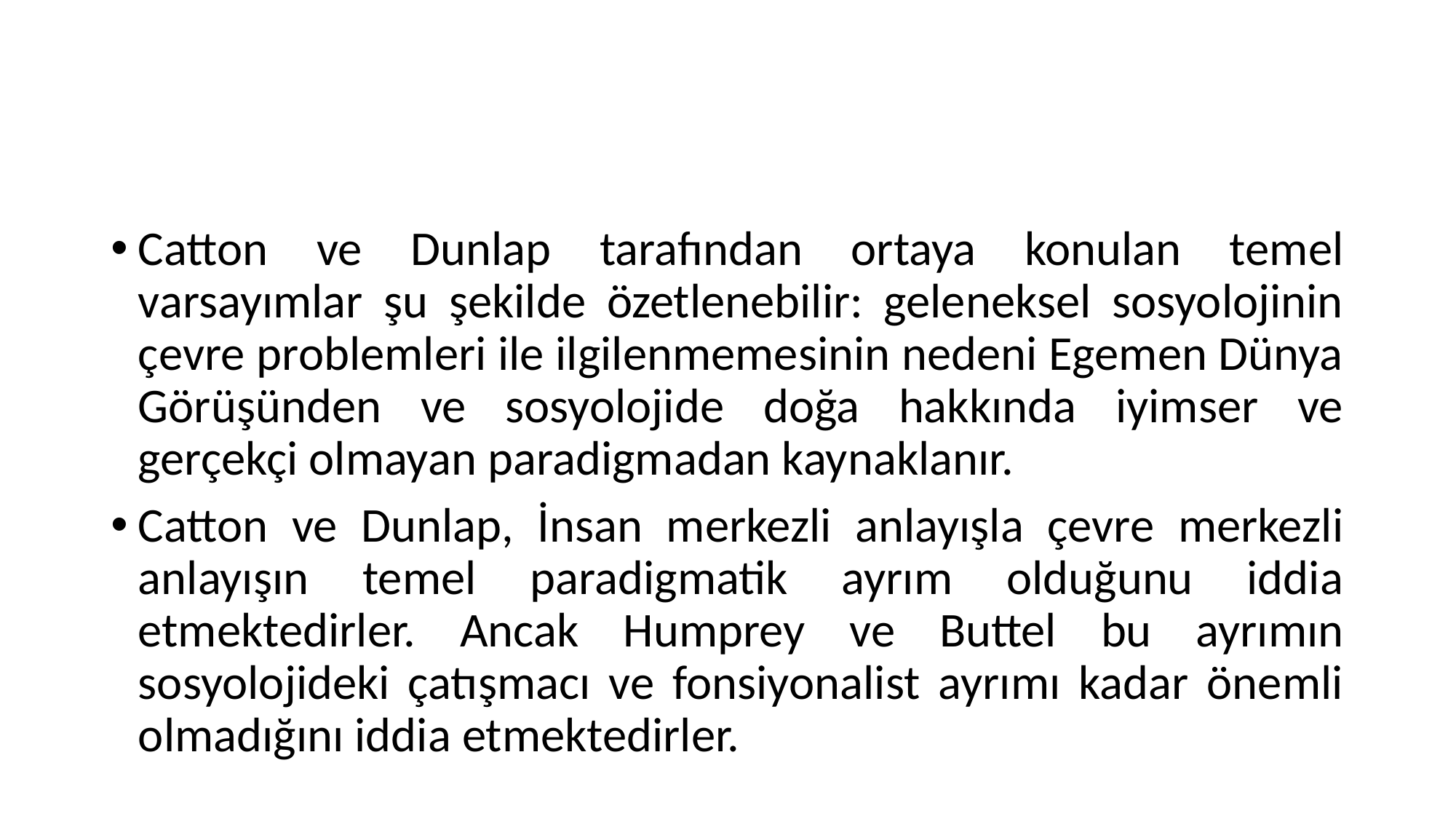

#
Catton ve Dunlap tarafından ortaya konulan temel varsayımlar şu şekilde özetlenebilir: geleneksel sosyolojinin çevre problemleri ile ilgilenmemesinin nedeni Egemen Dünya Görüşünden ve sosyolojide doğa hakkında iyimser ve gerçekçi olmayan paradigmadan kaynaklanır.
Catton ve Dunlap, İnsan merkezli anlayışla çevre merkezli anlayışın temel paradigmatik ayrım olduğunu iddia etmektedirler. Ancak Humprey ve Buttel bu ayrımın sosyolojideki çatışmacı ve fonsiyonalist ayrımı kadar önemli olmadığını iddia etmektedirler.